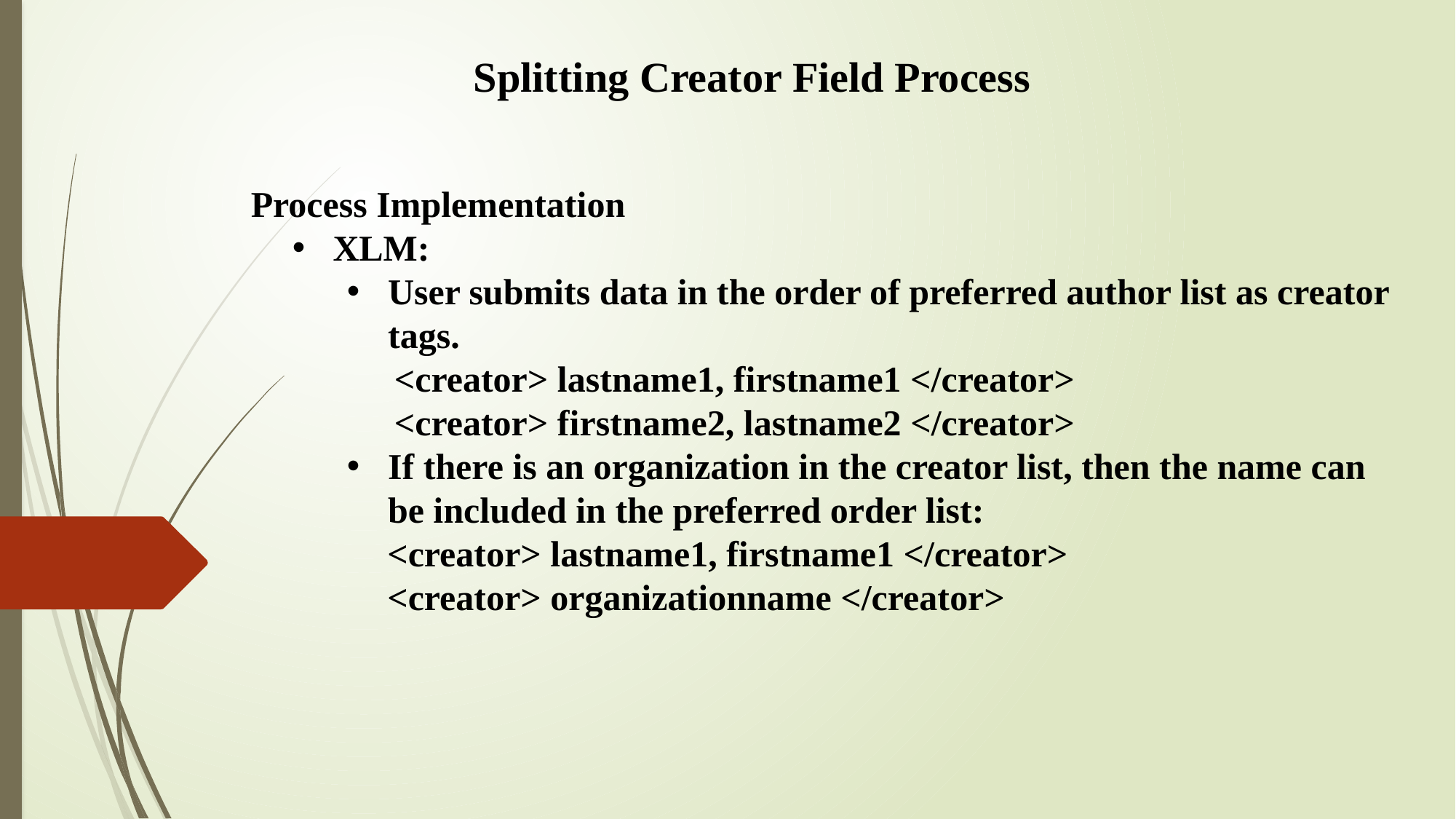

Splitting Creator Field Process
Process Implementation
XLM:
User submits data in the order of preferred author list as creator tags.
<creator> lastname1, firstname1 </creator>
<creator> firstname2, lastname2 </creator>
If there is an organization in the creator list, then the name can be included in the preferred order list:
<creator> lastname1, firstname1 </creator>
<creator> organizationname </creator>